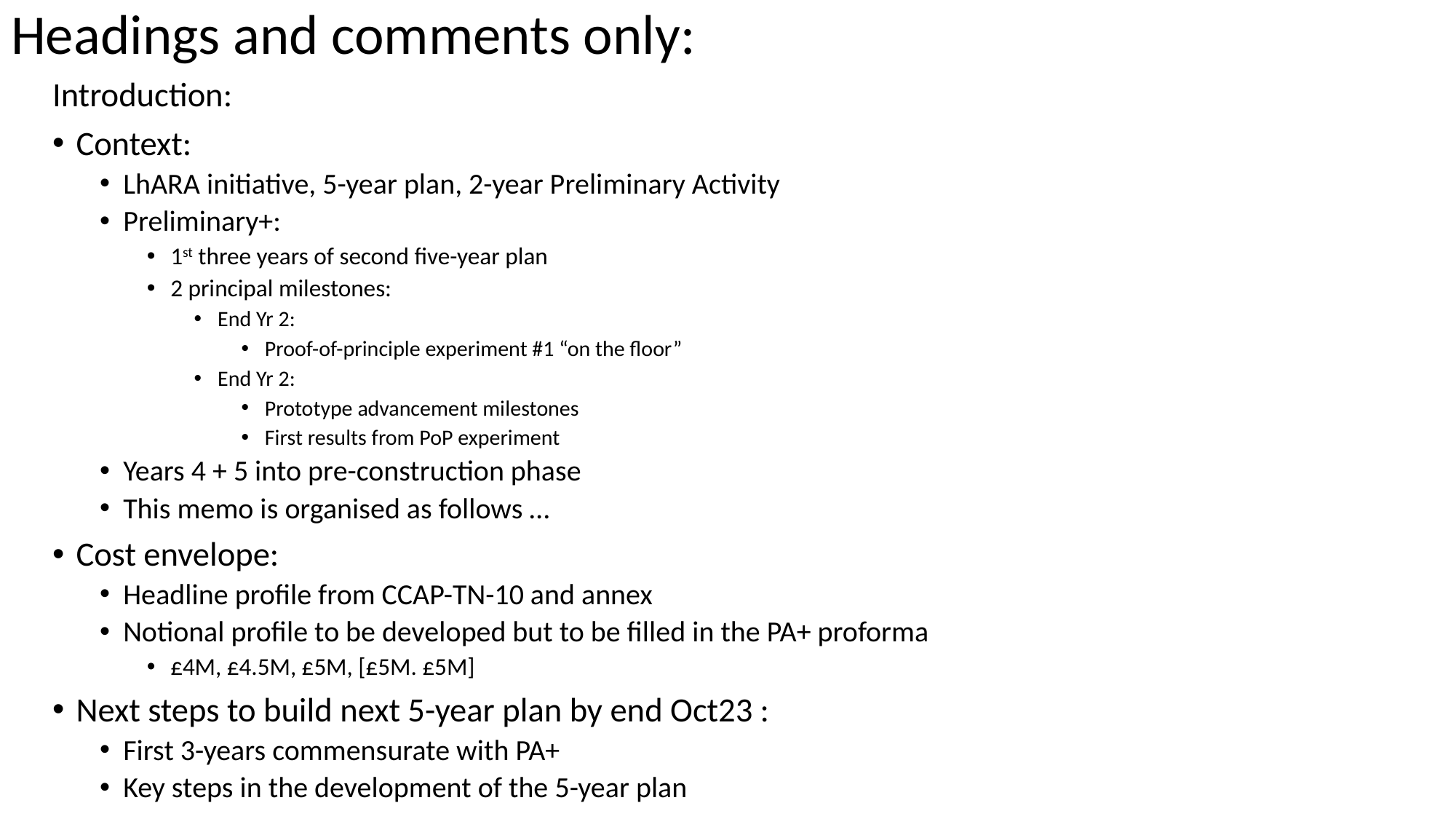

# Headings and comments only:
Introduction:
Context:
LhARA initiative, 5-year plan, 2-year Preliminary Activity
Preliminary+:
1st three years of second five-year plan
2 principal milestones:
End Yr 2:
Proof-of-principle experiment #1 “on the floor”
End Yr 2:
Prototype advancement milestones
First results from PoP experiment
Years 4 + 5 into pre-construction phase
This memo is organised as follows …
Cost envelope:
Headline profile from CCAP-TN-10 and annex
Notional profile to be developed but to be filled in the PA+ proforma
£4M, £4.5M, £5M, [£5M. £5M]
Next steps to build next 5-year plan by end Oct23 :
First 3-years commensurate with PA+
Key steps in the development of the 5-year plan